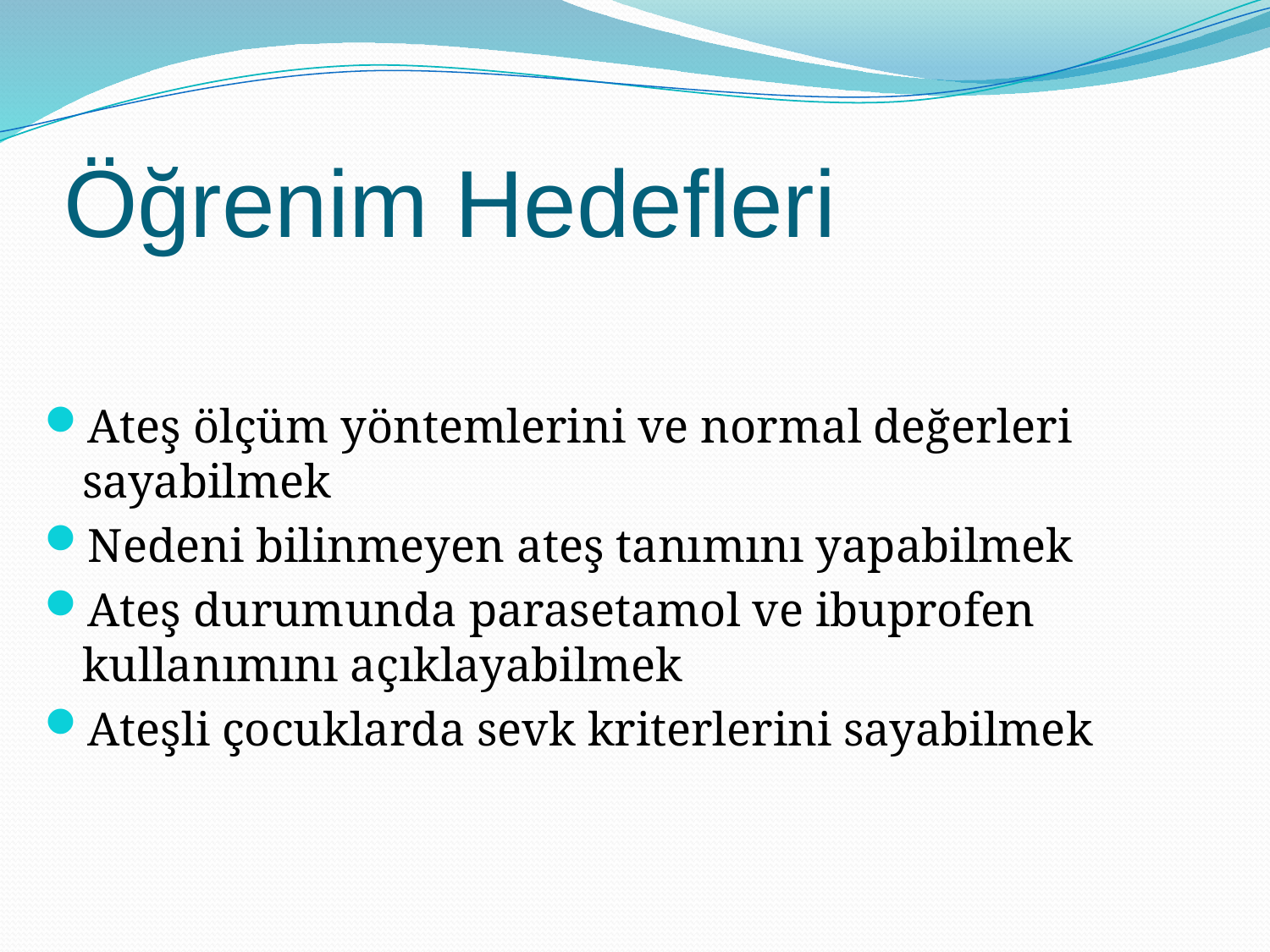

# Öğrenim Hedefleri
Ateş ölçüm yöntemlerini ve normal değerleri sayabilmek
Nedeni bilinmeyen ateş tanımını yapabilmek
Ateş durumunda parasetamol ve ibuprofen kullanımını açıklayabilmek
Ateşli çocuklarda sevk kriterlerini sayabilmek